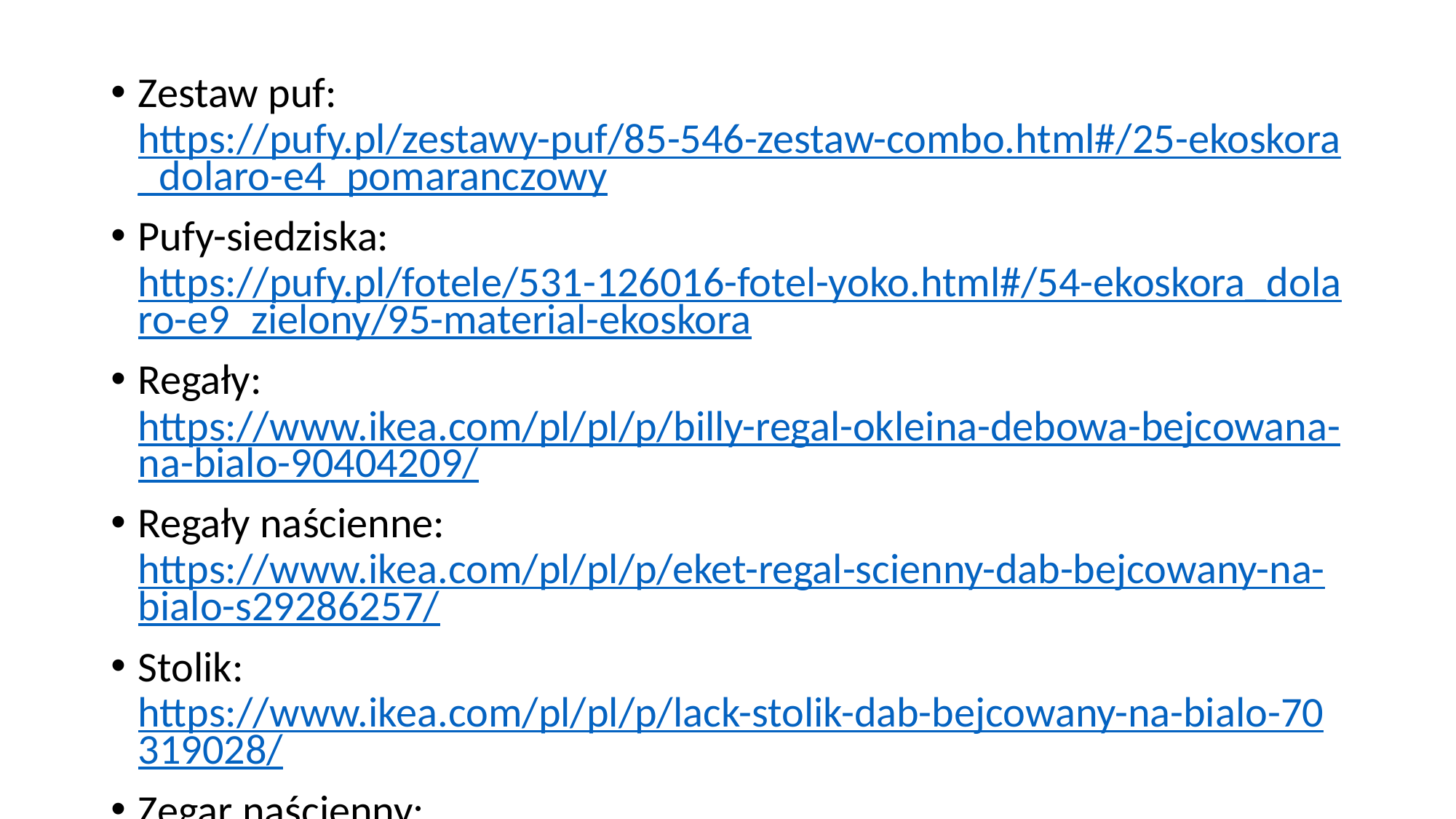

Zestaw puf: https://pufy.pl/zestawy-puf/85-546-zestaw-combo.html#/25-ekoskora_dolaro-e4_pomaranczowy
Pufy-siedziska: https://pufy.pl/fotele/531-126016-fotel-yoko.html#/54-ekoskora_dolaro-e9_zielony/95-material-ekoskora
Regały: https://www.ikea.com/pl/pl/p/billy-regal-okleina-debowa-bejcowana-na-bialo-90404209/
Regały naścienne: https://www.ikea.com/pl/pl/p/eket-regal-scienny-dab-bejcowany-na-bialo-s29286257/
Stolik: https://www.ikea.com/pl/pl/p/lack-stolik-dab-bejcowany-na-bialo-70319028/
Zegar naścienny: https://nowoczesnezegary.pl/kategoria/zegary-scienne/czarny-zegar-xxl-na-sciane-w-3d